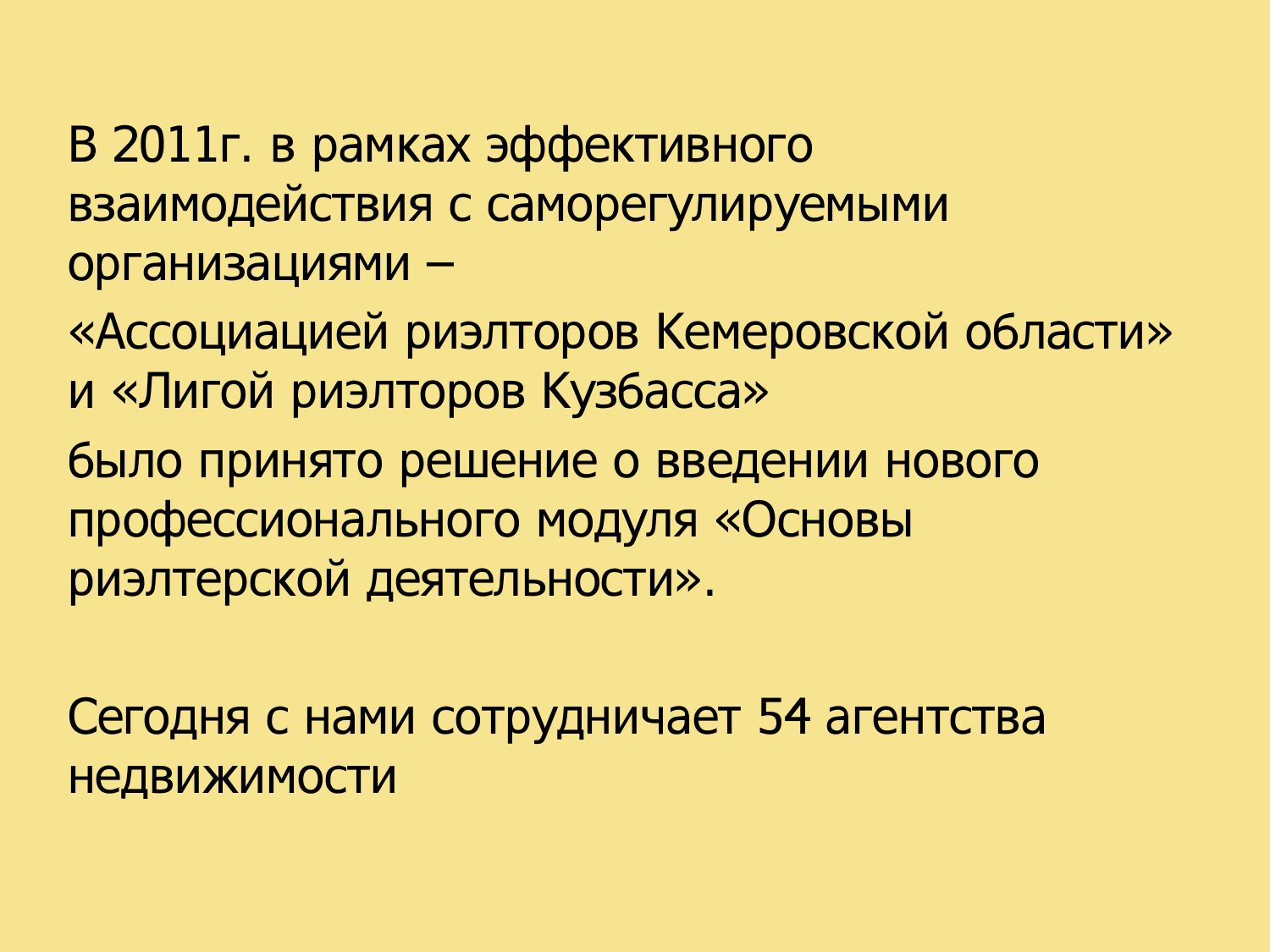

В 2011г. в рамках эффективного взаимодействия с саморегулируемыми организациями –
«Ассоциацией риэлторов Кемеровской области» и «Лигой риэлторов Кузбасса»
было принято решение о введении нового профессионального модуля «Основы риэлтерской деятельности».

Сегодня с нами сотрудничает 54 агентства недвижимости